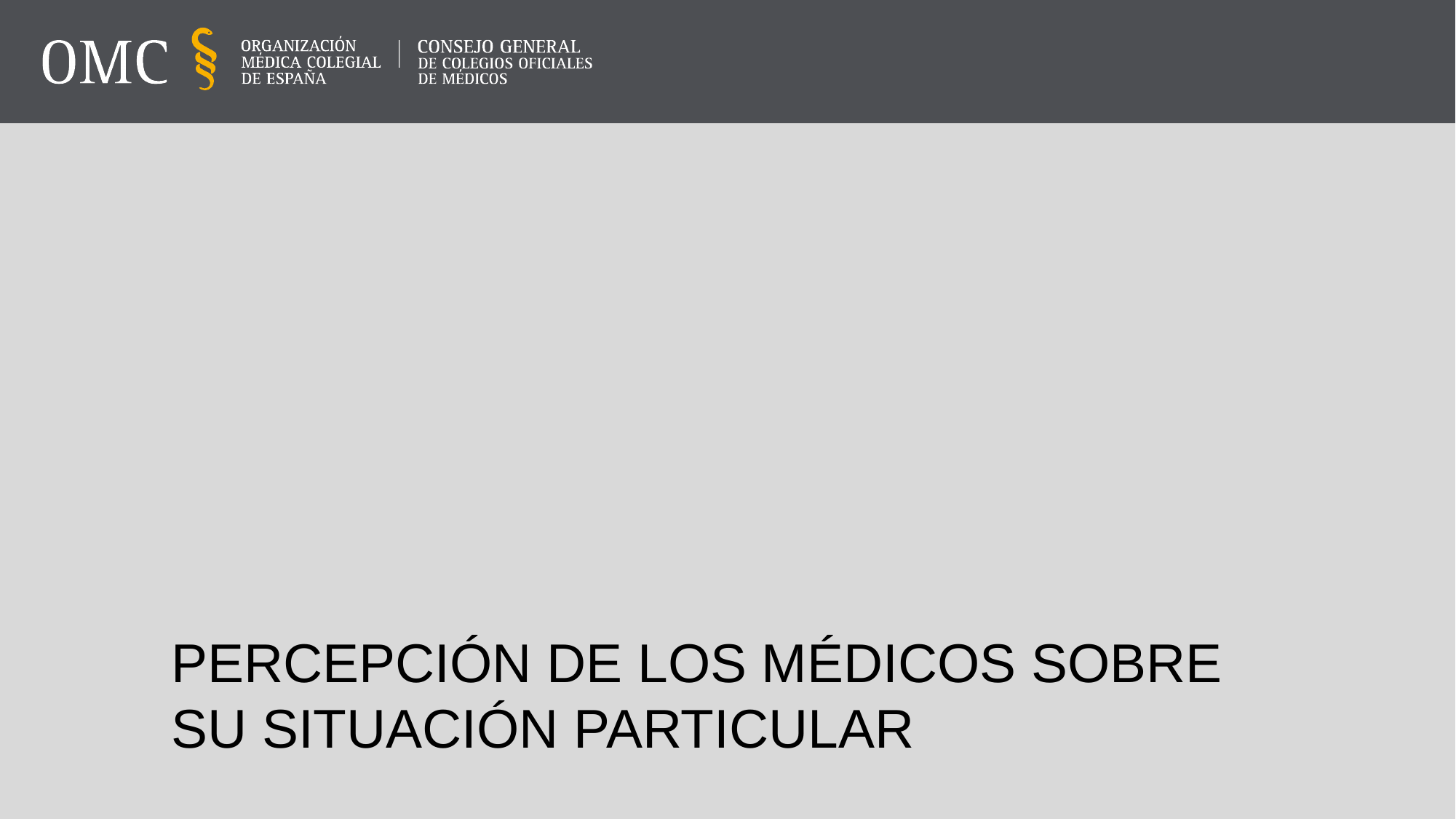

PERCEPCIÓN DE LOS MÉDICOS SOBRE  SU SITUACIÓN PARTICULAR